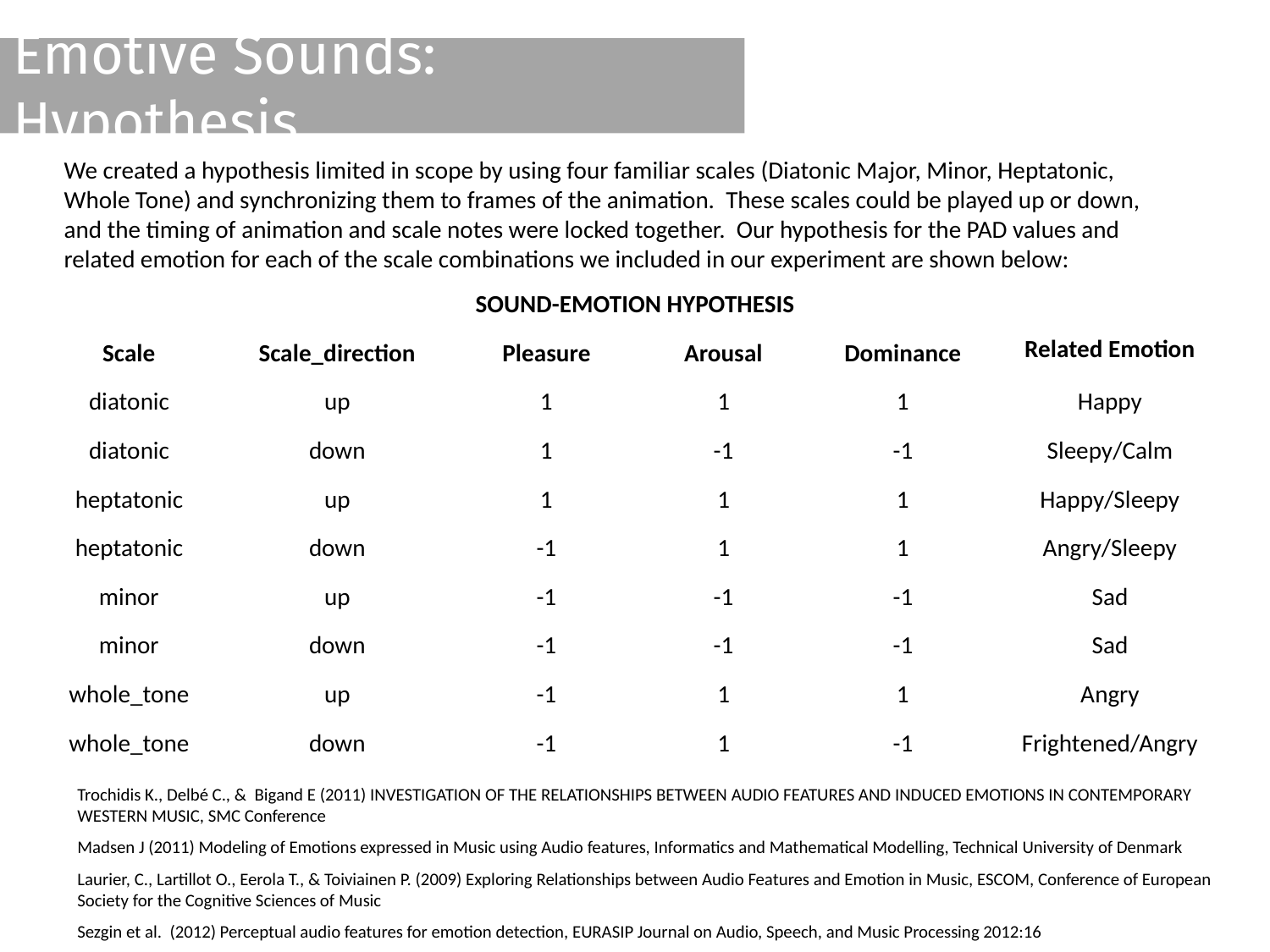

# Emotive Sounds: Hypothesis
We created a hypothesis limited in scope by using four familiar scales (Diatonic Major, Minor, Heptatonic, Whole Tone) and synchronizing them to frames of the animation.  These scales could be played up or down, and the timing of animation and scale notes were locked together.  Our hypothesis for the PAD values and related emotion for each of the scale combinations we included in our experiment are shown below:
| SOUND-EMOTION HYPOTHESIS |  |  |  |  |  |
| --- | --- | --- | --- | --- | --- |
| Scale | Scale\_direction | Pleasure | Arousal | Dominance | Related Emotion |
| diatonic | up | 1 | 1 | 1 | Happy |
| diatonic | down | 1 | -1 | -1 | Sleepy/Calm |
| heptatonic | up | 1 | 1 | 1 | Happy/Sleepy |
| heptatonic | down | -1 | 1 | 1 | Angry/Sleepy |
| minor | up | -1 | -1 | -1 | Sad |
| minor | down | -1 | -1 | -1 | Sad |
| whole\_tone | up | -1 | 1 | 1 | Angry |
| whole\_tone | down | -1 | 1 | -1 | Frightened/Angry |
Trochidis K., Delbé C., &  Bigand E (2011) INVESTIGATION OF THE RELATIONSHIPS BETWEEN AUDIO FEATURES AND INDUCED EMOTIONS IN CONTEMPORARY WESTERN MUSIC, SMC Conference
Madsen J (2011) Modeling of Emotions expressed in Music using Audio features, Informatics and Mathematical Modelling, Technical University of Denmark
Laurier, C., Lartillot O., Eerola T., & Toiviainen P. (2009) Exploring Relationships between Audio Features and Emotion in Music, ESCOM, Conference of European Society for the Cognitive Sciences of Music
Sezgin et al.  (2012) Perceptual audio features for emotion detection, EURASIP Journal on Audio, Speech, and Music Processing 2012:16